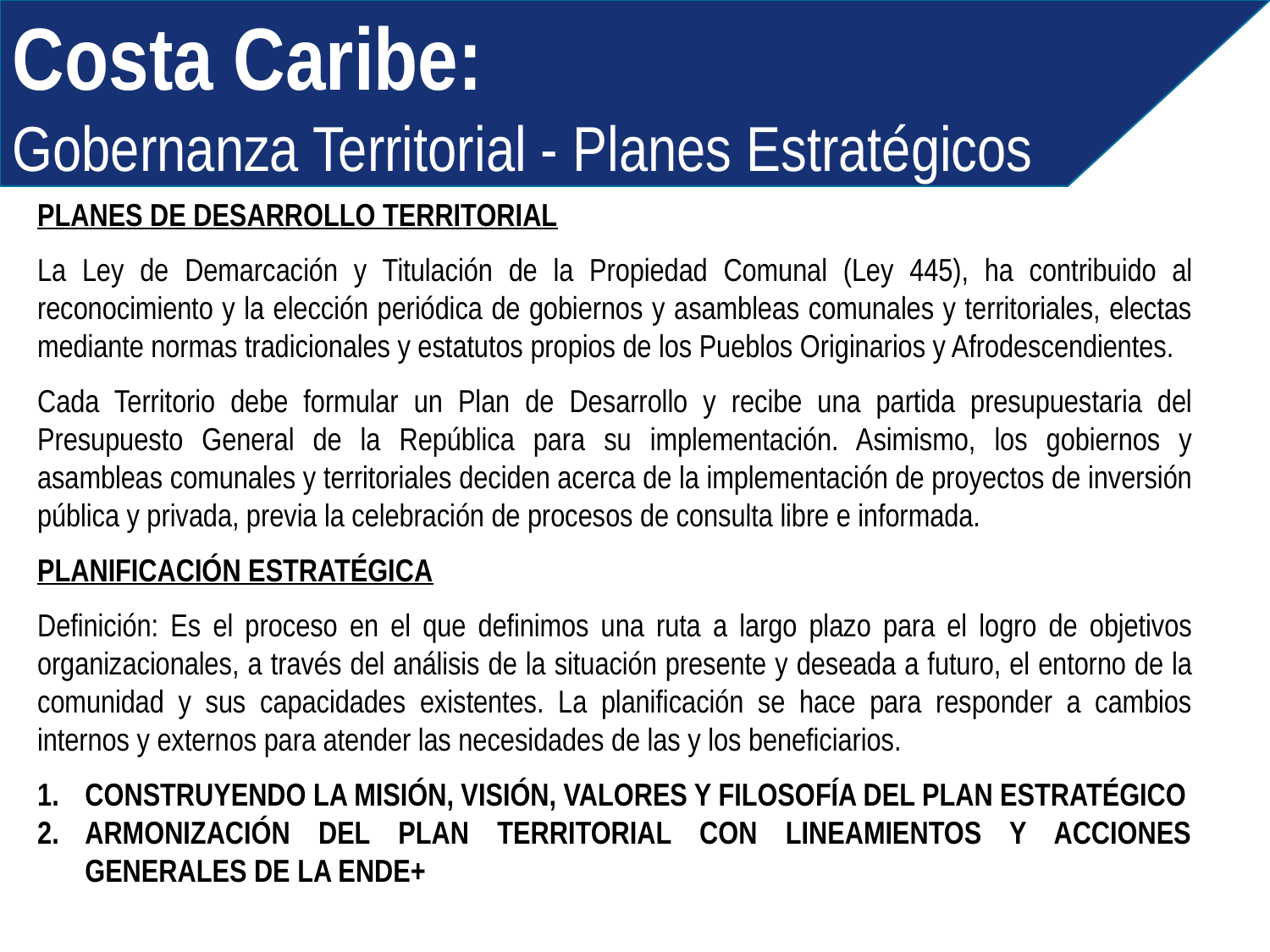

Costa Caribe:
Gobernanza Territorial - Planes Estratégicos
PLANES DE DESARROLLO TERRITORIAL

La Ley de Demarcación y Titulación de la Propiedad Comunal (Ley 445), ha contribuido al reconocimiento y la elección periódica de gobiernos y asambleas comunales y territoriales, electas mediante normas tradicionales y estatutos propios de los Pueblos Originarios y Afrodescendientes.

Cada Territorio debe formular un Plan de Desarrollo y recibe una partida presupuestaria del Presupuesto General de la República para su implementación. Asimismo, los gobiernos y asambleas comunales y territoriales deciden acerca de la implementación de proyectos de inversión pública y privada, previa la celebración de procesos de consulta libre e informada.

PLANIFICACIÓN ESTRATÉGICA

Definición: Es el proceso en el que definimos una ruta a largo plazo para el logro de objetivos organizacionales, a través del análisis de la situación presente y deseada a futuro, el entorno de la comunidad y sus capacidades existentes. La planificación se hace para responder a cambios internos y externos para atender las necesidades de las y los beneficiarios.

CONSTRUYENDO LA MISIÓN, VISIÓN, VALORES Y FILOSOFÍA DEL PLAN ESTRATÉGICO
ARMONIZACIÓN DEL PLAN TERRITORIAL CON LINEAMIENTOS Y ACCIONES GENERALES DE LA ENDE+